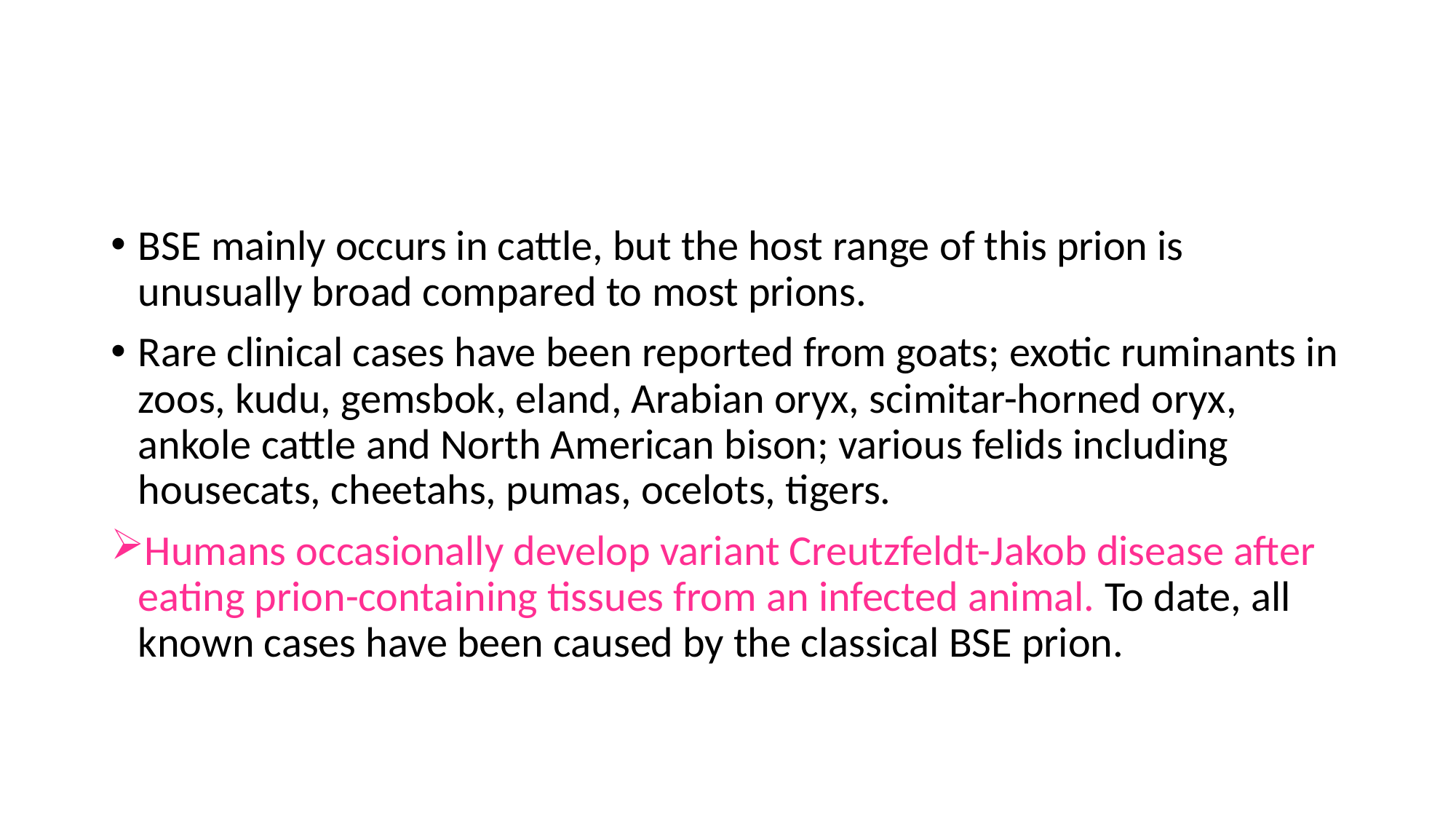

#
BSE mainly occurs in cattle, but the host range of this prion is unusually broad compared to most prions.
Rare clinical cases have been reported from goats; exotic ruminants in zoos, kudu, gemsbok, eland, Arabian oryx, scimitar-horned oryx, ankole cattle and North American bison; various felids including housecats, cheetahs, pumas, ocelots, tigers.
Humans occasionally develop variant Creutzfeldt-Jakob disease after eating prion-containing tissues from an infected animal. To date, all known cases have been caused by the classical BSE prion.